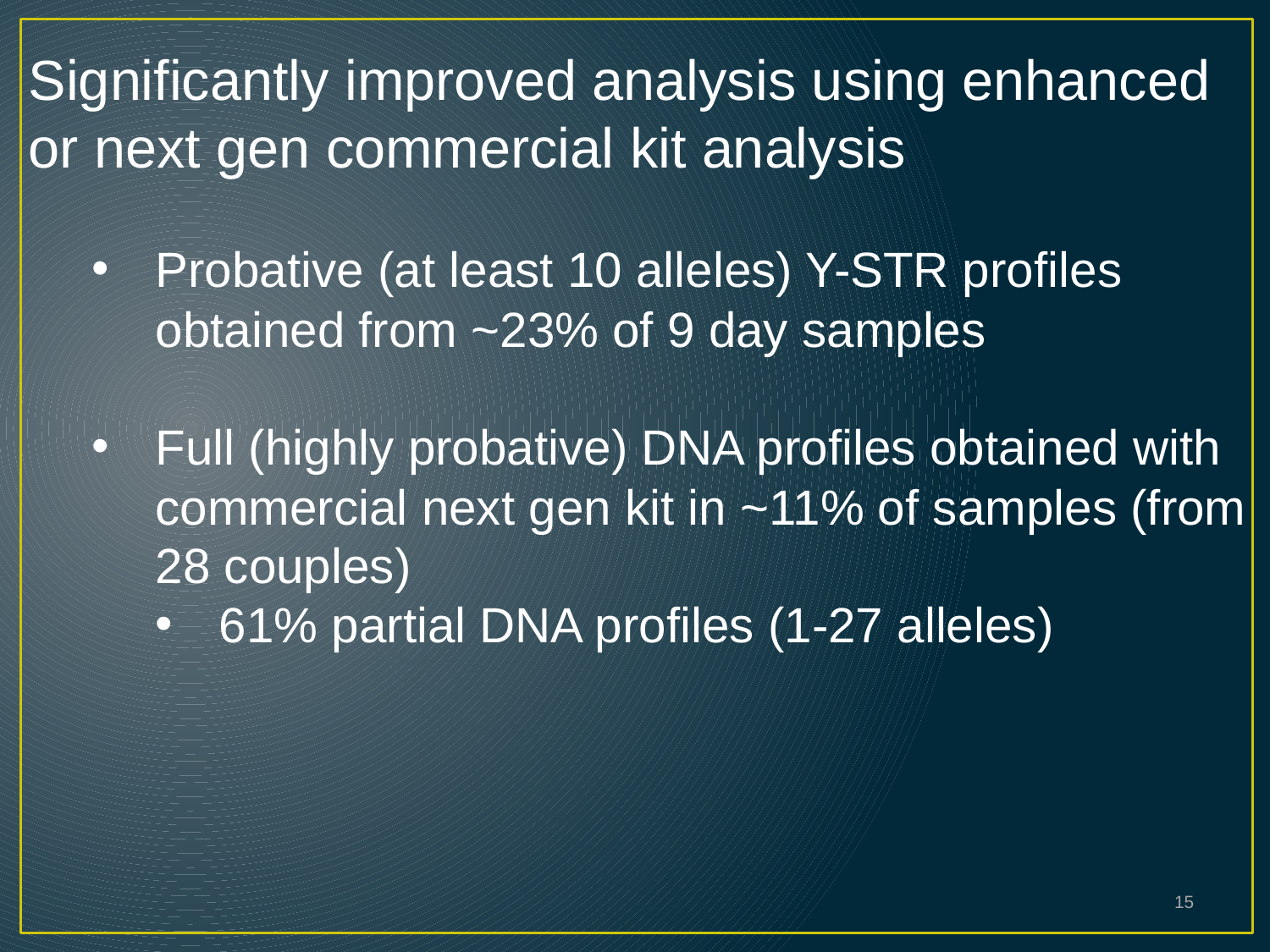

Significantly improved analysis using enhanced or next gen commercial kit analysis

Probative (at least 10 alleles) Y-STR profiles obtained from ~23% of 9 day samples

Full (highly probative) DNA profiles obtained with commercial next gen kit in ~11% of samples (from 28 couples)
61% partial DNA profiles (1-27 alleles)

15